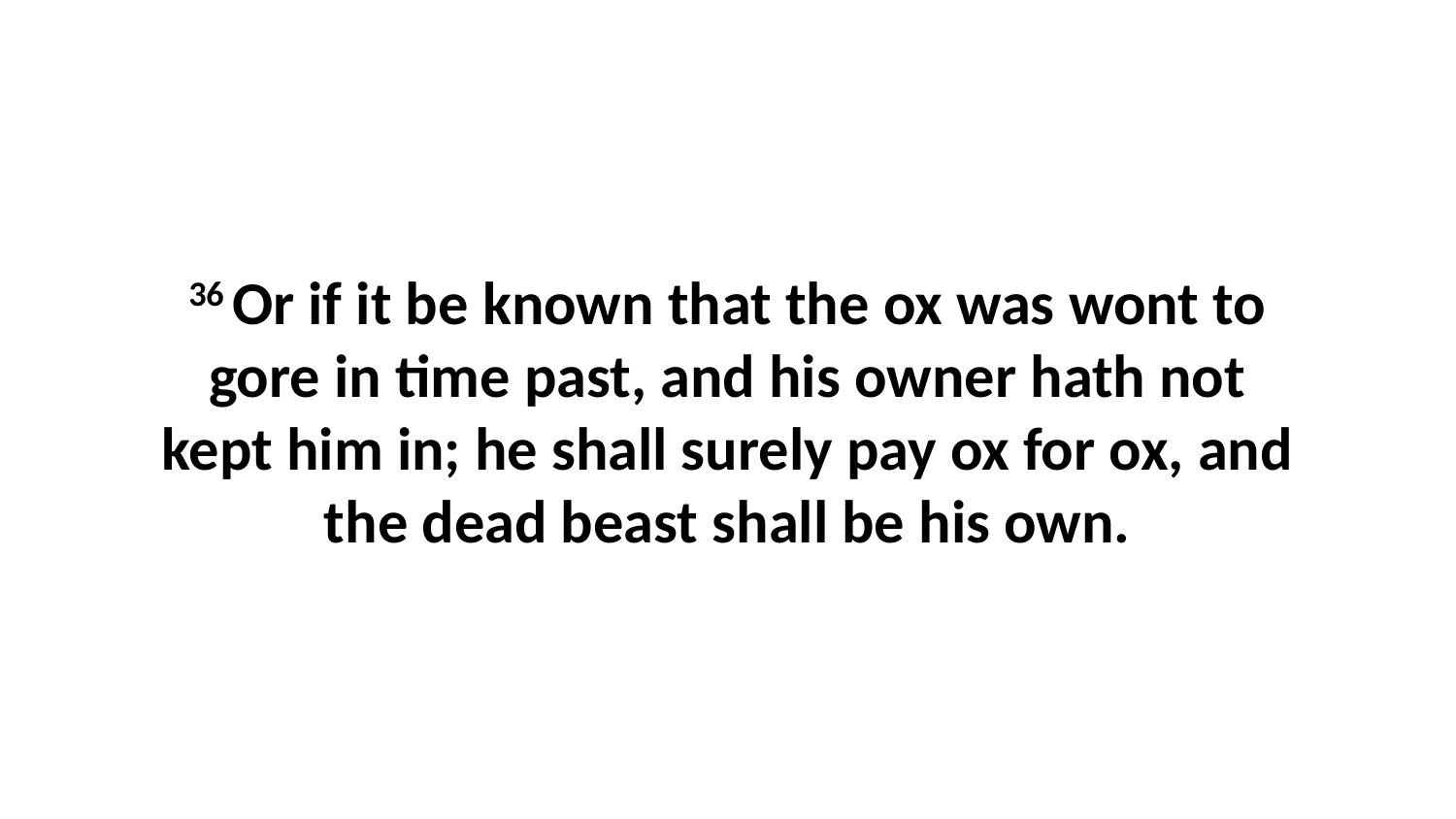

36 Or if it be known that the ox was wont to gore in time past, and his owner hath not kept him in; he shall surely pay ox for ox, and the dead beast shall be his own.